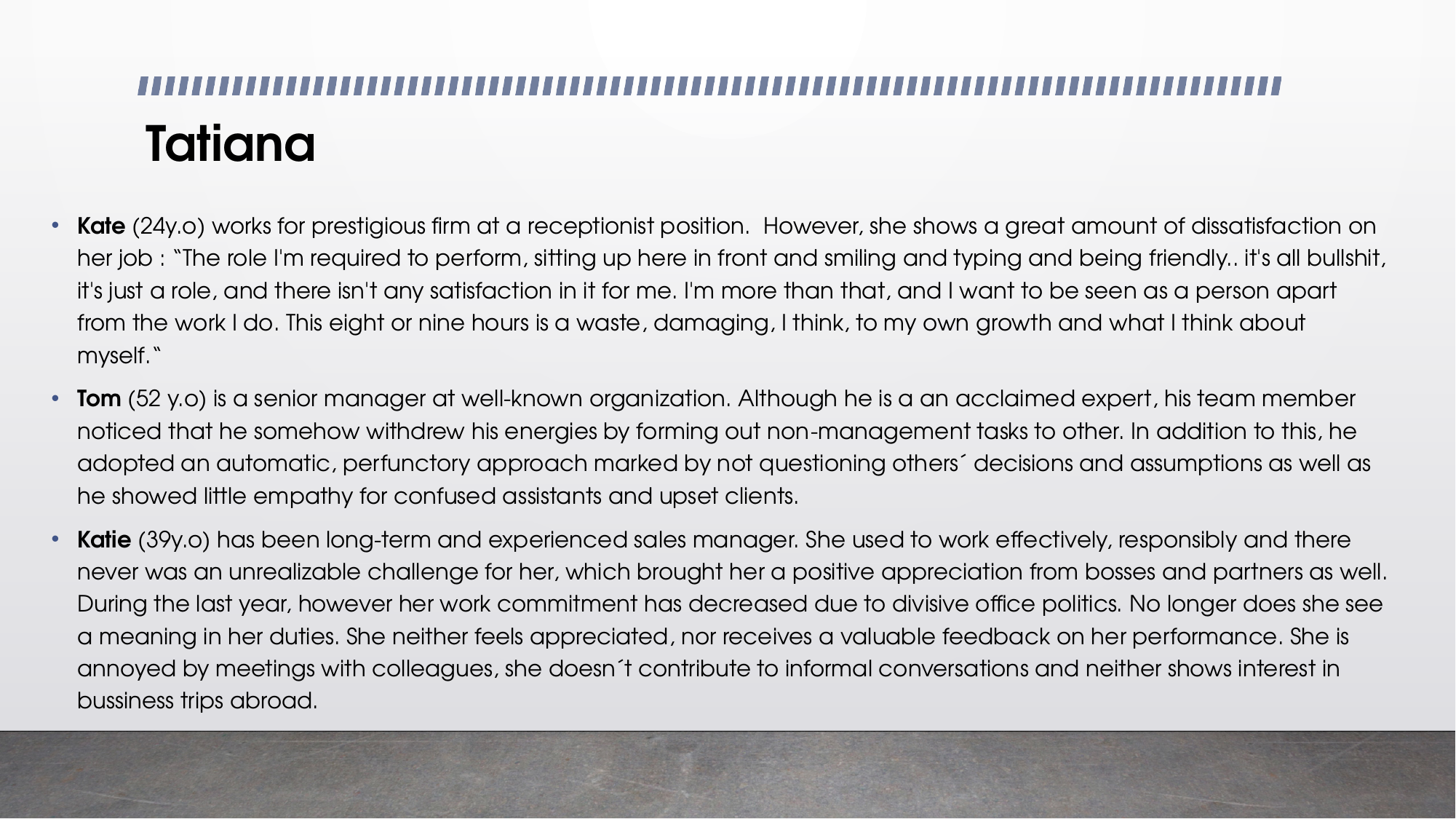

# Tatiana
Kate (24y.o) works for prestigious firm at a receptionist position.  However, she shows a great amount of dissatisfaction on her job : “The role I'm required to perform, sitting up here in front and smiling and typing and being friendly.. it's all bullshit, it's just a role, and there isn't any satisfaction in it for me. I'm more than that, and I want to be seen as a person apart from the work I do. This eight or nine hours is a waste, damaging, I think, to my own growth and what I think about myself.“
Tom (52 y.o) is a senior manager at well-known organization. Although he is a an acclaimed expert, his team member noticed that he somehow withdrew his energies by forming out non-management tasks to other. In addition to this, he adopted an automatic, perfunctory approach marked by not questioning others´ decisions and assumptions as well as he showed little empathy for confused assistants and upset clients.
Katie (39y.o) has been long-term and experienced sales manager. She used to work effectively, responsibly and there never was an unrealizable challenge for her, which brought her a positive appreciation from bosses and partners as well. During the last year, however her work commitment has decreased due to divisive office politics. No longer does she see a meaning in her duties. She neither feels appreciated, nor receives a valuable feedback on her performance. She is annoyed by meetings with colleagues, she doesn´t contribute to informal conversations and neither shows interest in bussiness trips abroad.